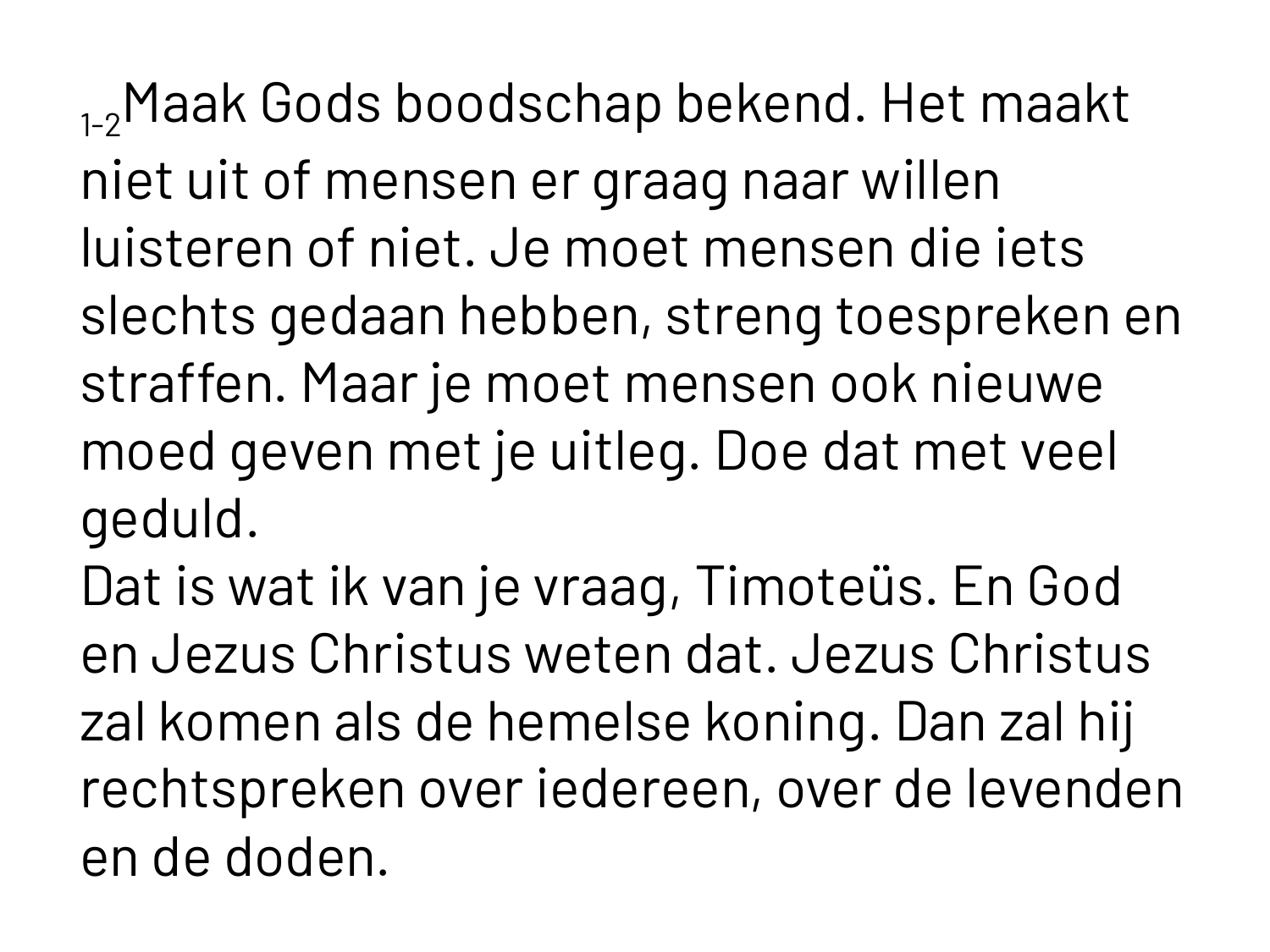

1-2Maak Gods boodschap bekend. Het maakt niet uit of mensen er graag naar willen luisteren of niet. Je moet mensen die iets slechts gedaan hebben, streng toespreken en straffen. Maar je moet mensen ook nieuwe moed geven met je uitleg. Doe dat met veel geduld.
Dat is wat ik van je vraag, Timoteüs. En God en Jezus Christus weten dat. Jezus Christus zal komen als de hemelse koning. Dan zal hij rechtspreken over iedereen, over de levenden en de doden.